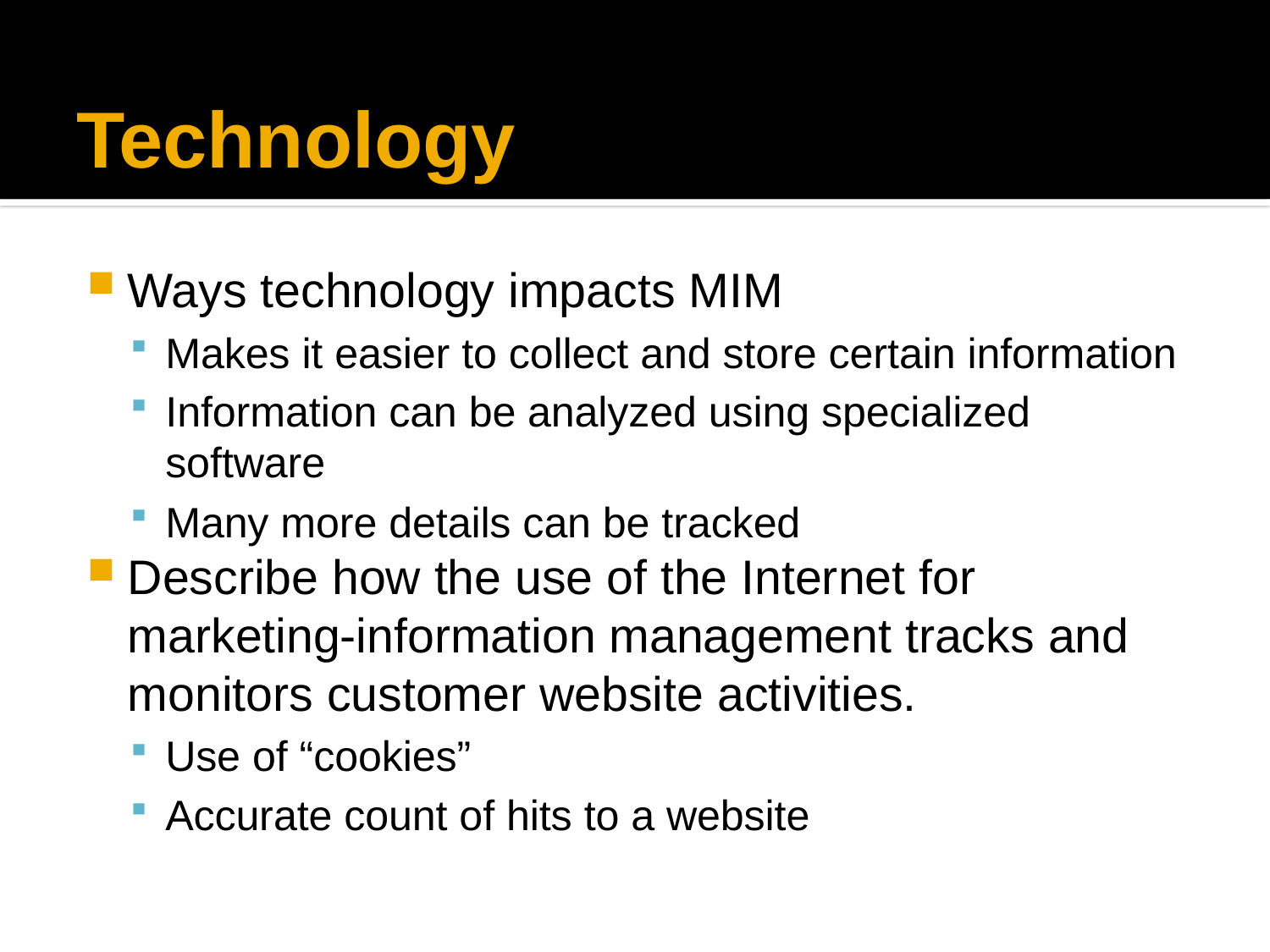

# Technology
Ways technology impacts MIM
Makes it easier to collect and store certain information
Information can be analyzed using specialized software
Many more details can be tracked
Describe how the use of the Internet for marketing-information management tracks and monitors customer website activities.
Use of “cookies”
Accurate count of hits to a website